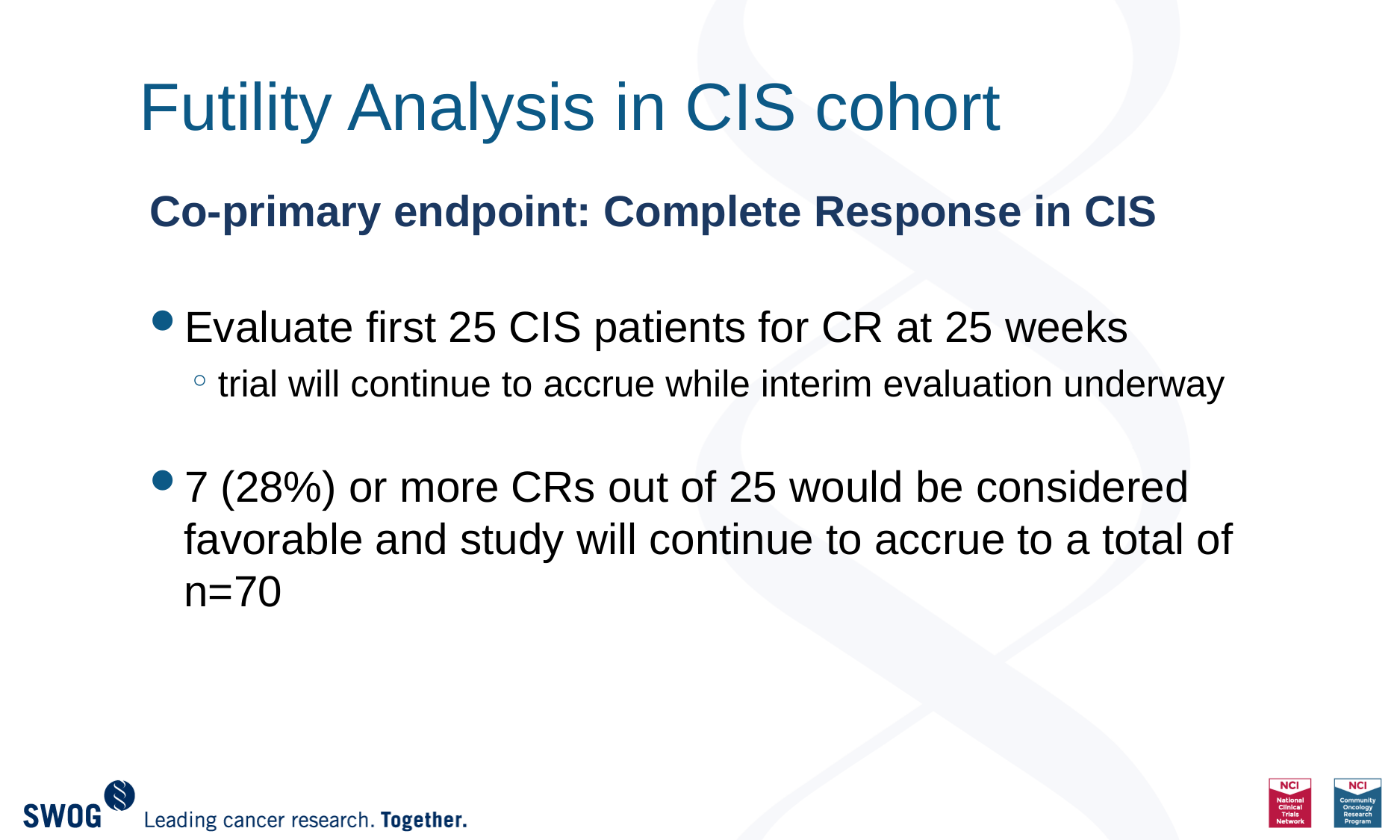

# Futility Analysis in CIS cohort
Co-primary endpoint: Complete Response in CIS

Evaluate first 25 CIS patients for CR at 25 weeks
trial will continue to accrue while interim evaluation underway

7 (28%) or more CRs out of 25 would be considered favorable and study will continue to accrue to a total of n=70